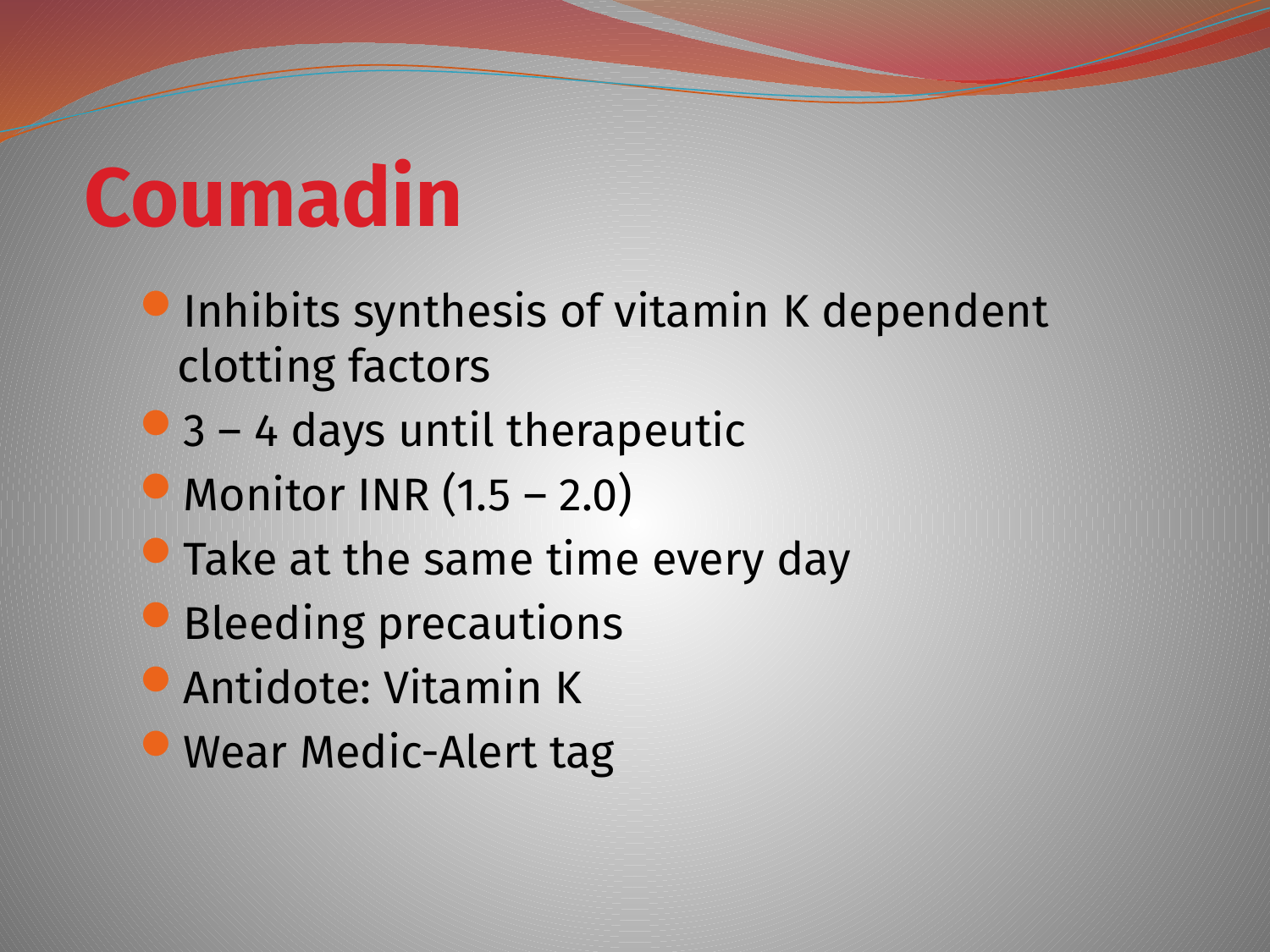

# Coumadin
Inhibits synthesis of vitamin K dependent clotting factors
3 – 4 days until therapeutic
Monitor INR (1.5 – 2.0)
Take at the same time every day
Bleeding precautions
Antidote: Vitamin K
Wear Medic-Alert tag